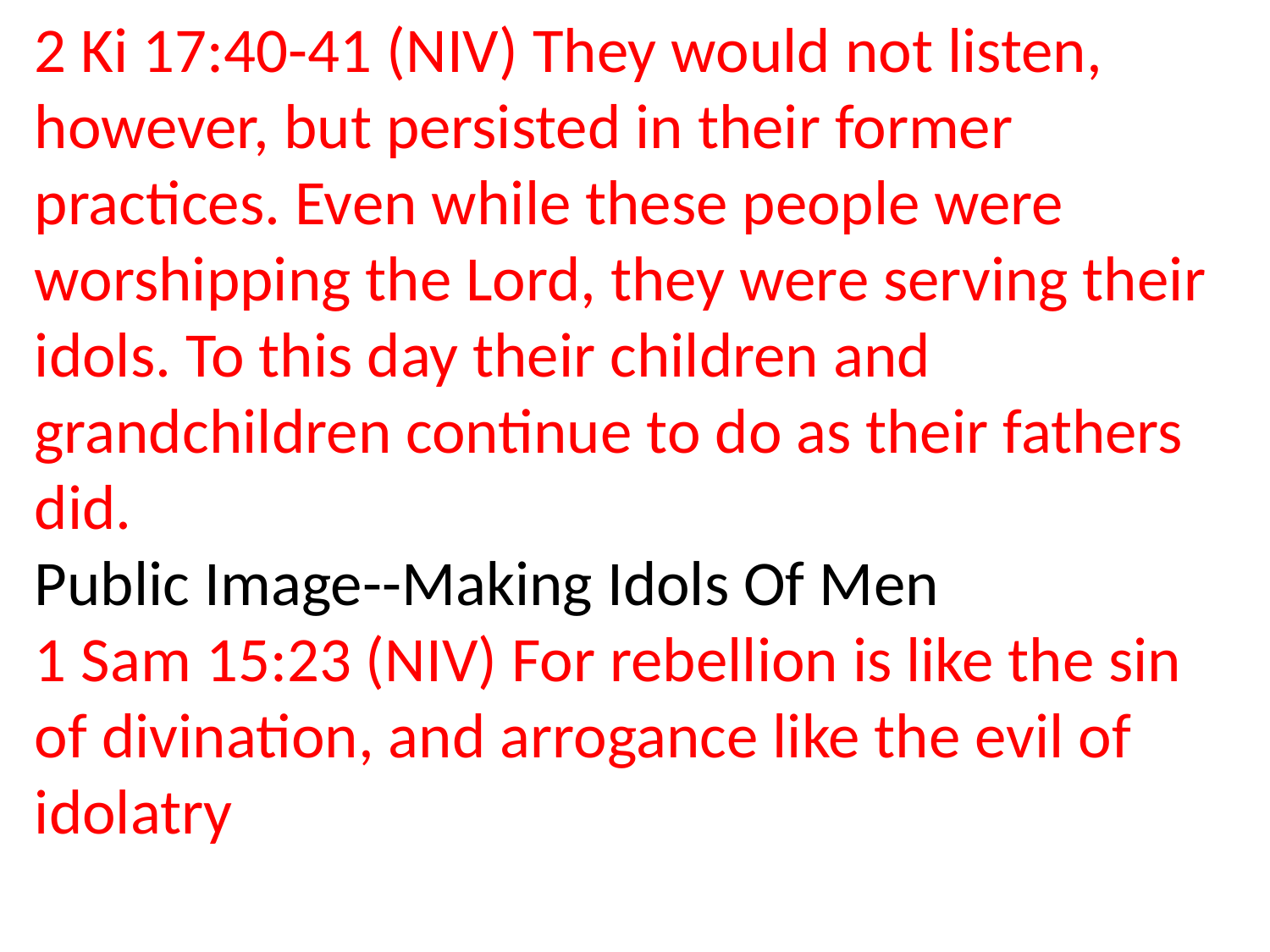

2 Ki 17:40-41 (NIV) They would not listen, however, but persisted in their former practices. Even while these people were worshipping the Lord, they were serving their idols. To this day their children and grandchildren continue to do as their fathers did.
Public Image--Making Idols Of Men
1 Sam 15:23 (NIV) For rebellion is like the sin of divination, and arrogance like the evil of idolatry